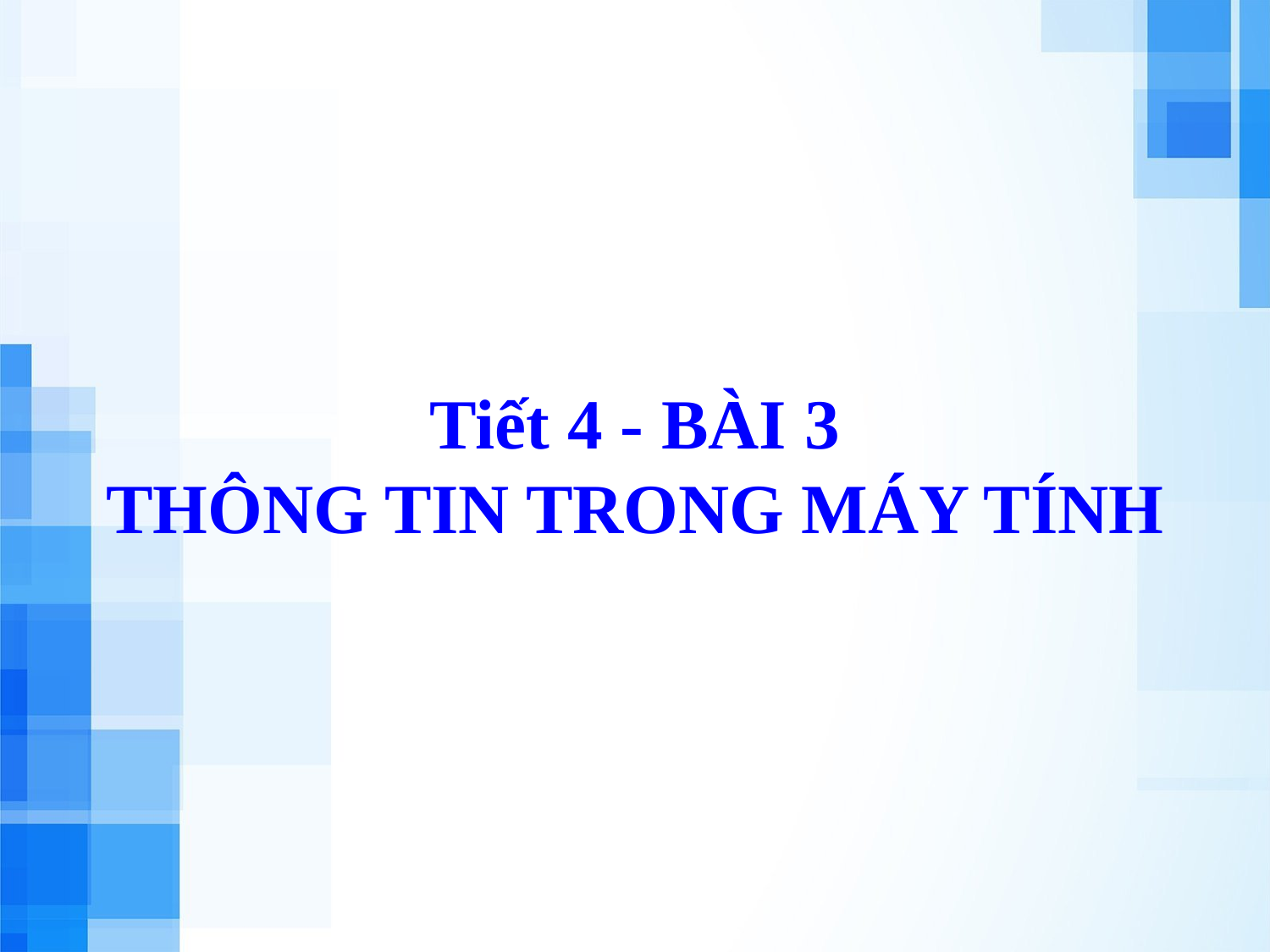

Tiết 4 - BÀI 3
THÔNG TIN TRONG MÁY TÍNH